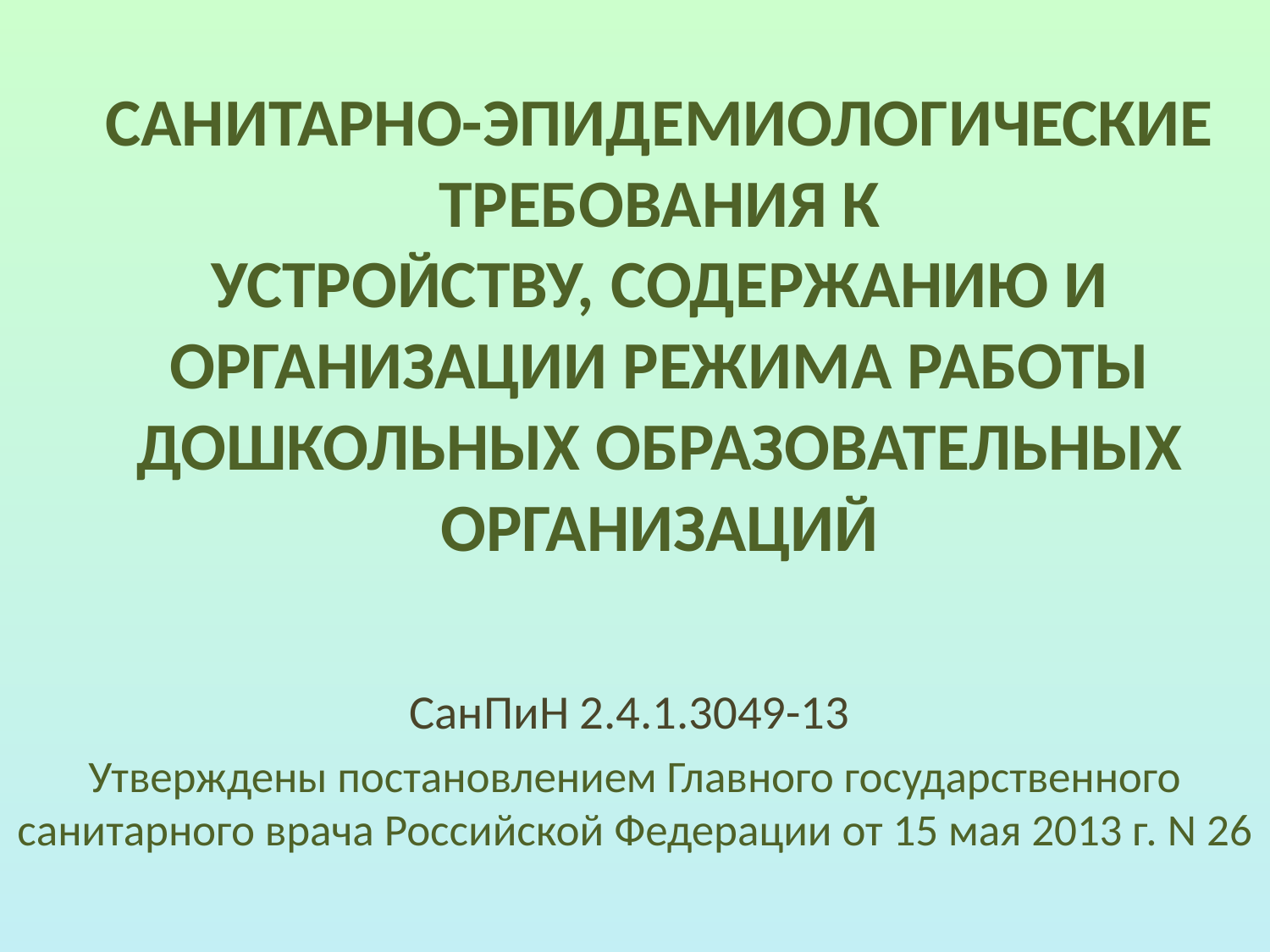

# САНИТАРНО-ЭПИДЕМИОЛОГИЧЕСКИЕ ТРЕБОВАНИЯ К УСТРОЙСТВУ, СОДЕРЖАНИЮ И ОРГАНИЗАЦИИ РЕЖИМА РАБОТЫ ДОШКОЛЬНЫХ ОБРАЗОВАТЕЛЬНЫХ ОРГАНИЗАЦИЙ
СанПиН 2.4.1.3049-13
Утверждены постановлением Главного государственного санитарного врача Российской Федерации от 15 мая 2013 г. N 26